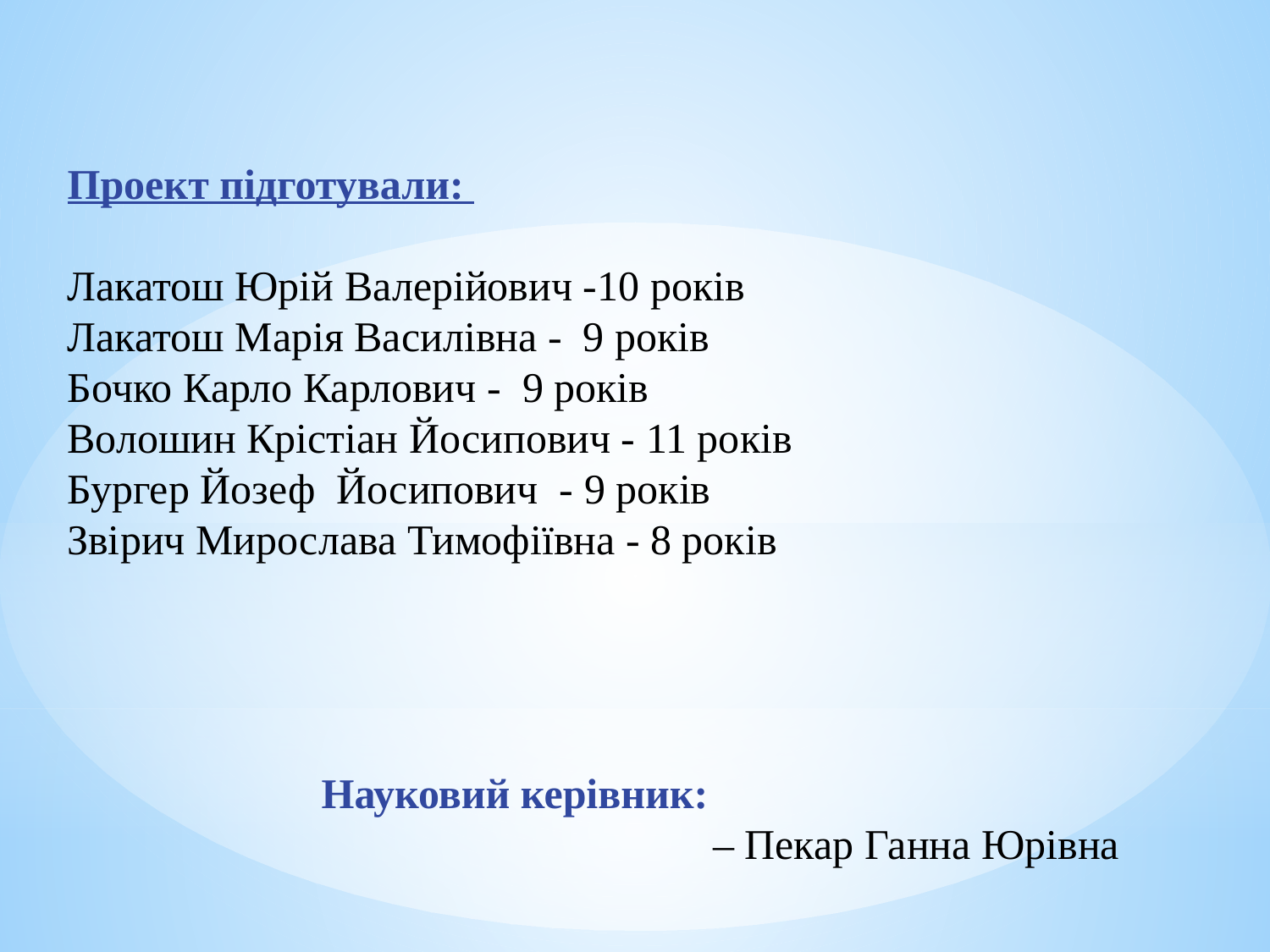

Проект підготували:

Лакатош Юрій Валерійович -10 років
Лакатош Марія Василівна -  9 років
Бочко Карло Карлович -  9 років
Волошин Крістіан Йосипович - 11 років
Бургер Йозеф  Йосипович  - 9 років
Звірич Мирослава Тимофіївна - 8 років

                        Науковий керівник:
                                                             – Пекар Ганна Юрівна